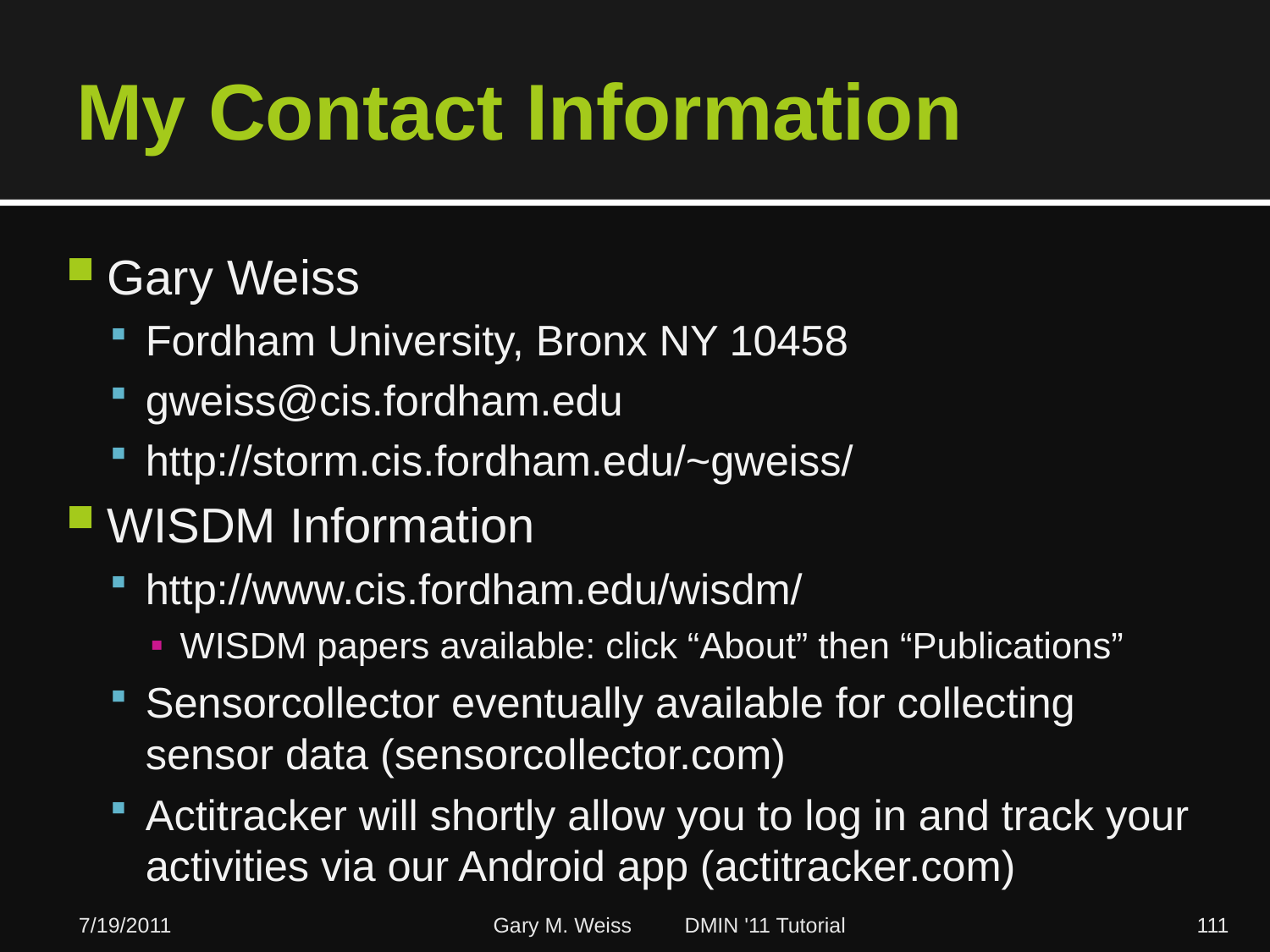

# My Contact Information
Gary Weiss
Fordham University, Bronx NY 10458
gweiss@cis.fordham.edu
http://storm.cis.fordham.edu/~gweiss/
WISDM Information
http://www.cis.fordham.edu/wisdm/
WISDM papers available: click “About” then “Publications”
Sensorcollector eventually available for collecting sensor data (sensorcollector.com)
Actitracker will shortly allow you to log in and track your activities via our Android app (actitracker.com)
7/19/2011
Gary M. Weiss         DMIN '11 Tutorial
111